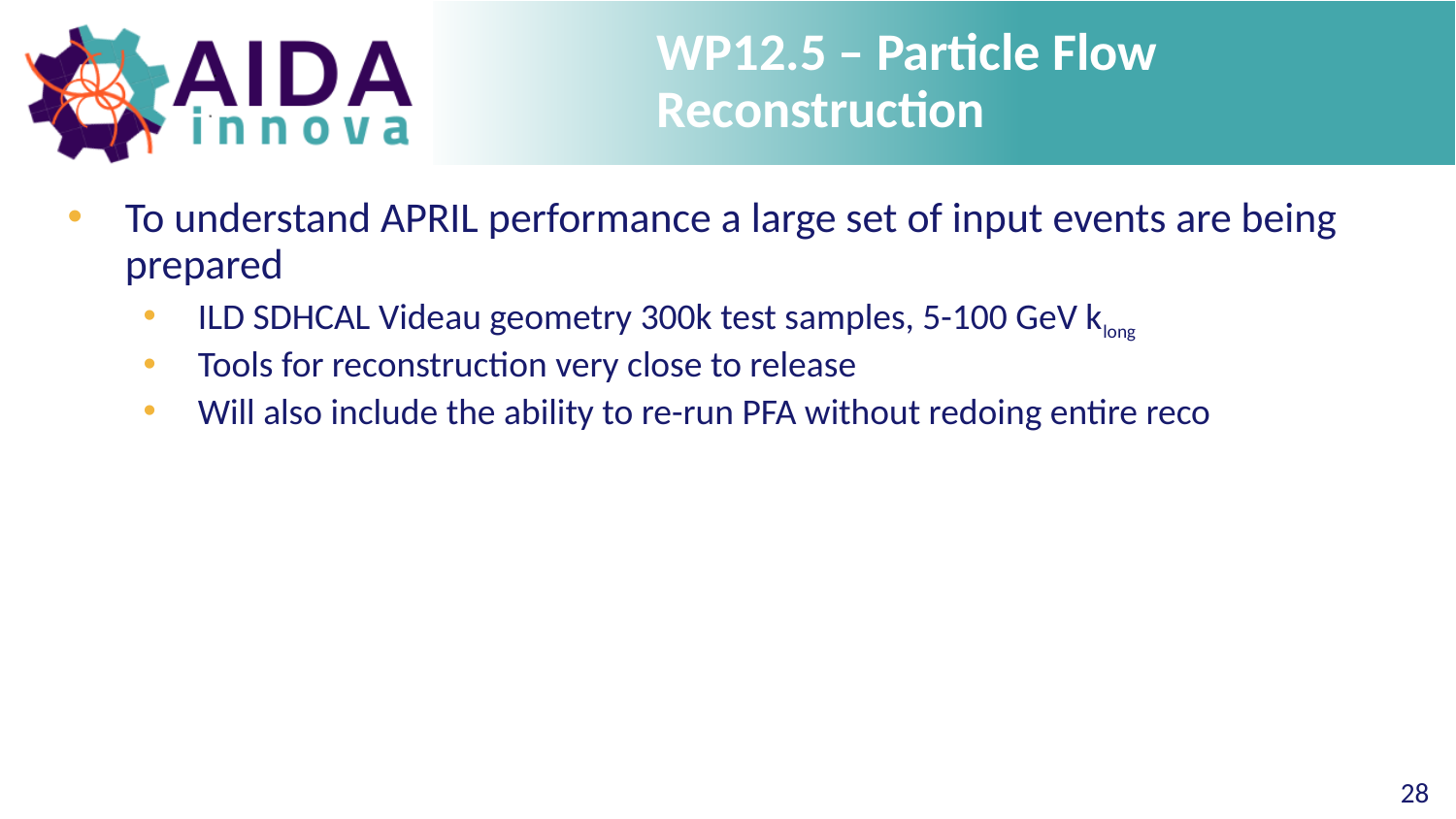

# WP12.5 – Particle Flow Reconstruction
To understand APRIL performance a large set of input events are being prepared
ILD SDHCAL Videau geometry 300k test samples, 5-100 GeV klong
Tools for reconstruction very close to release
Will also include the ability to re-run PFA without redoing entire reco